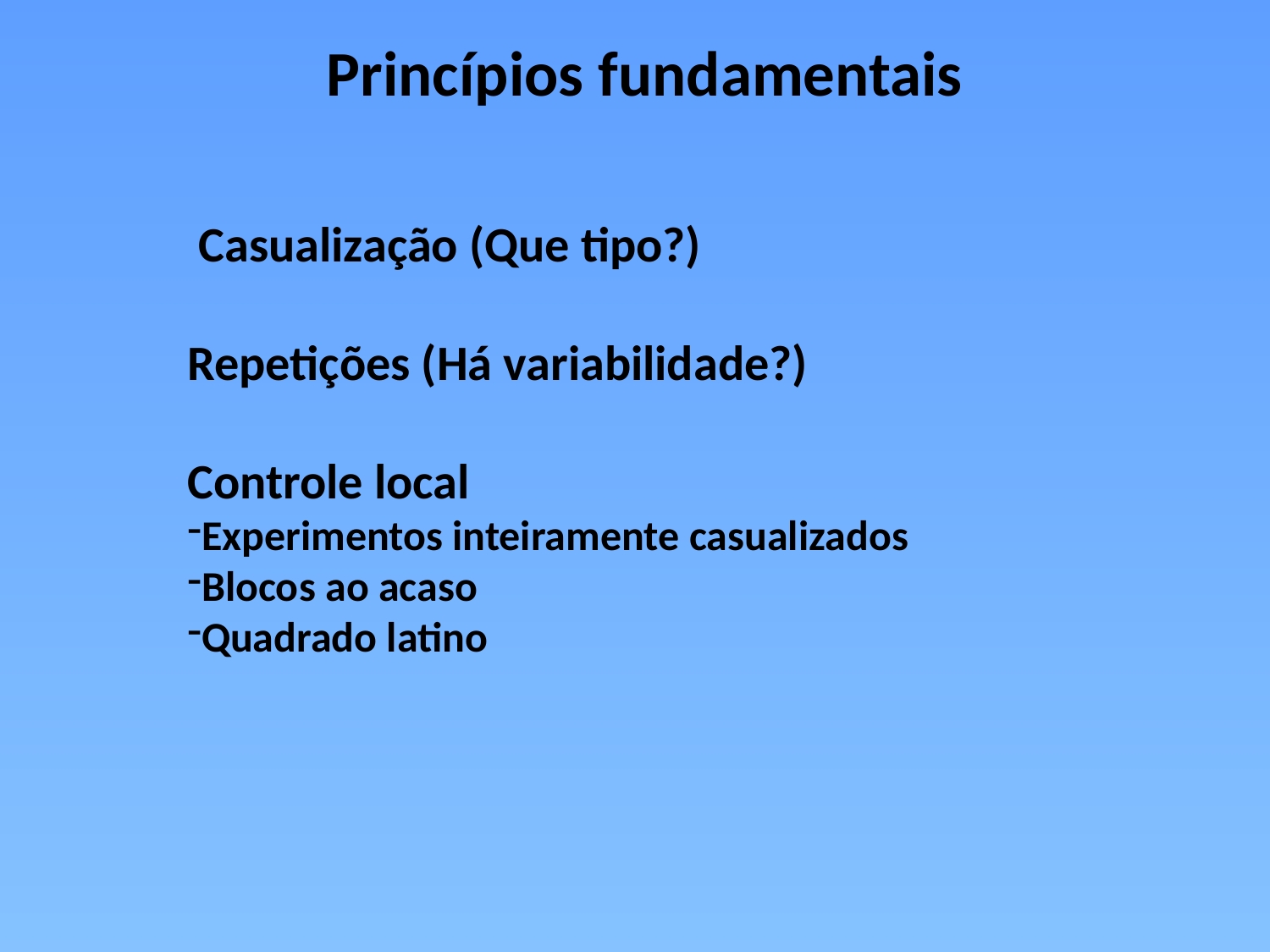

Princípios fundamentais
 Casualização (Que tipo?)

Repetições (Há variabilidade?)

Controle local
Experimentos inteiramente casualizados
Blocos ao acaso
Quadrado latino